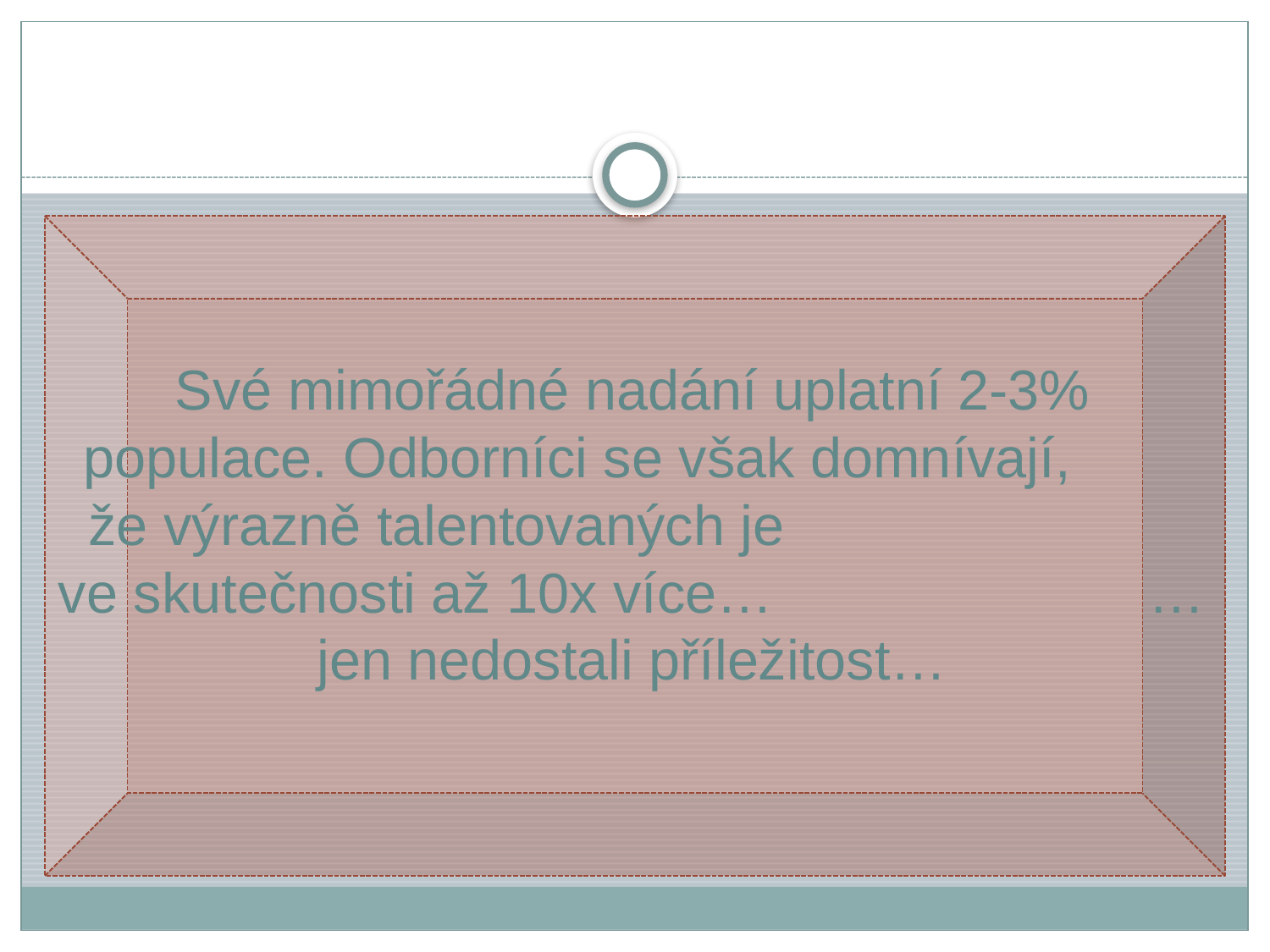

Své mimořádné nadání uplatní 2-3% populace. Odborníci se však domnívají,        že výrazně talentovaných je                          ve skutečnosti až 10x více…                        …jen nedostali příležitost…